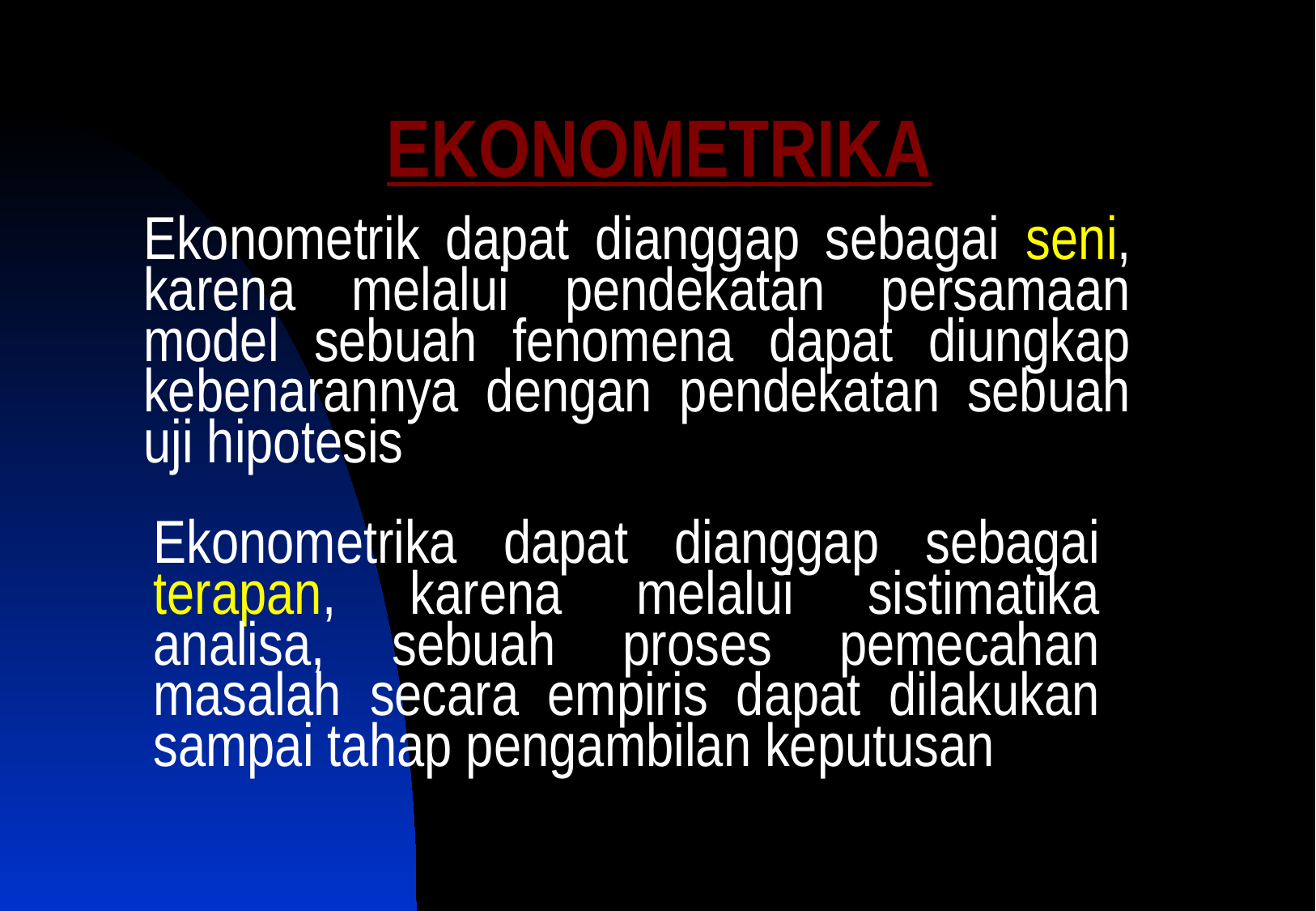

# EKONOMETRIKA
Ekonometrik dapat dianggap sebagai seni, karena melalui pendekatan persamaan model sebuah fenomena dapat diungkap kebenarannya dengan pendekatan sebuah uji hipotesis

Ekonometrika dapat dianggap sebagai terapan, karena melalui sistimatika analisa, sebuah proses pemecahan masalah secara empiris dapat dilakukan sampai tahap pengambilan keputusan